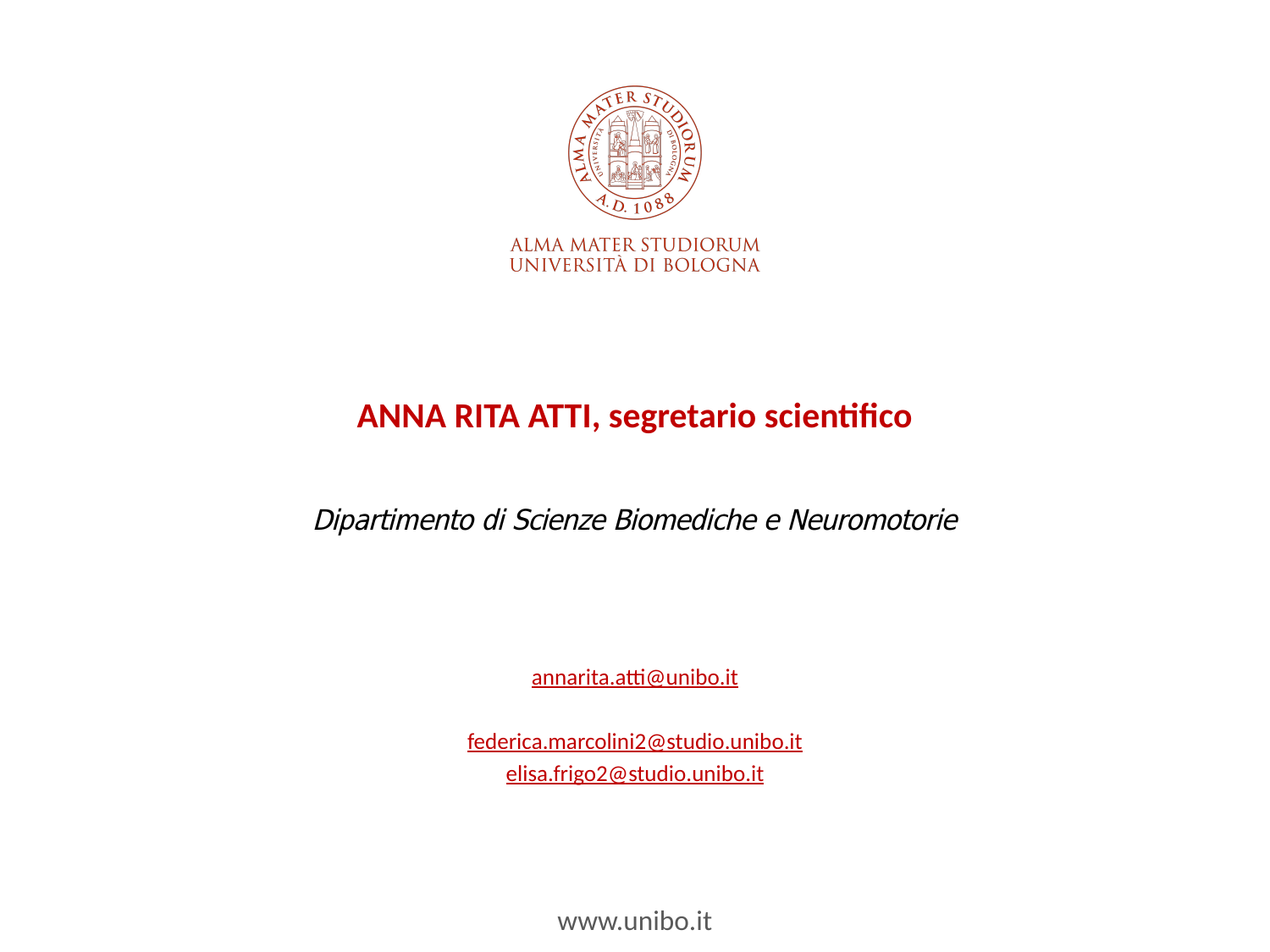

ANNA RITA ATTI, segretario scientifico
Dipartimento di Scienze Biomediche e Neuromotorie
annarita.atti@unibo.it

federica.marcolini2@studio.unibo.it
elisa.frigo2@studio.unibo.it